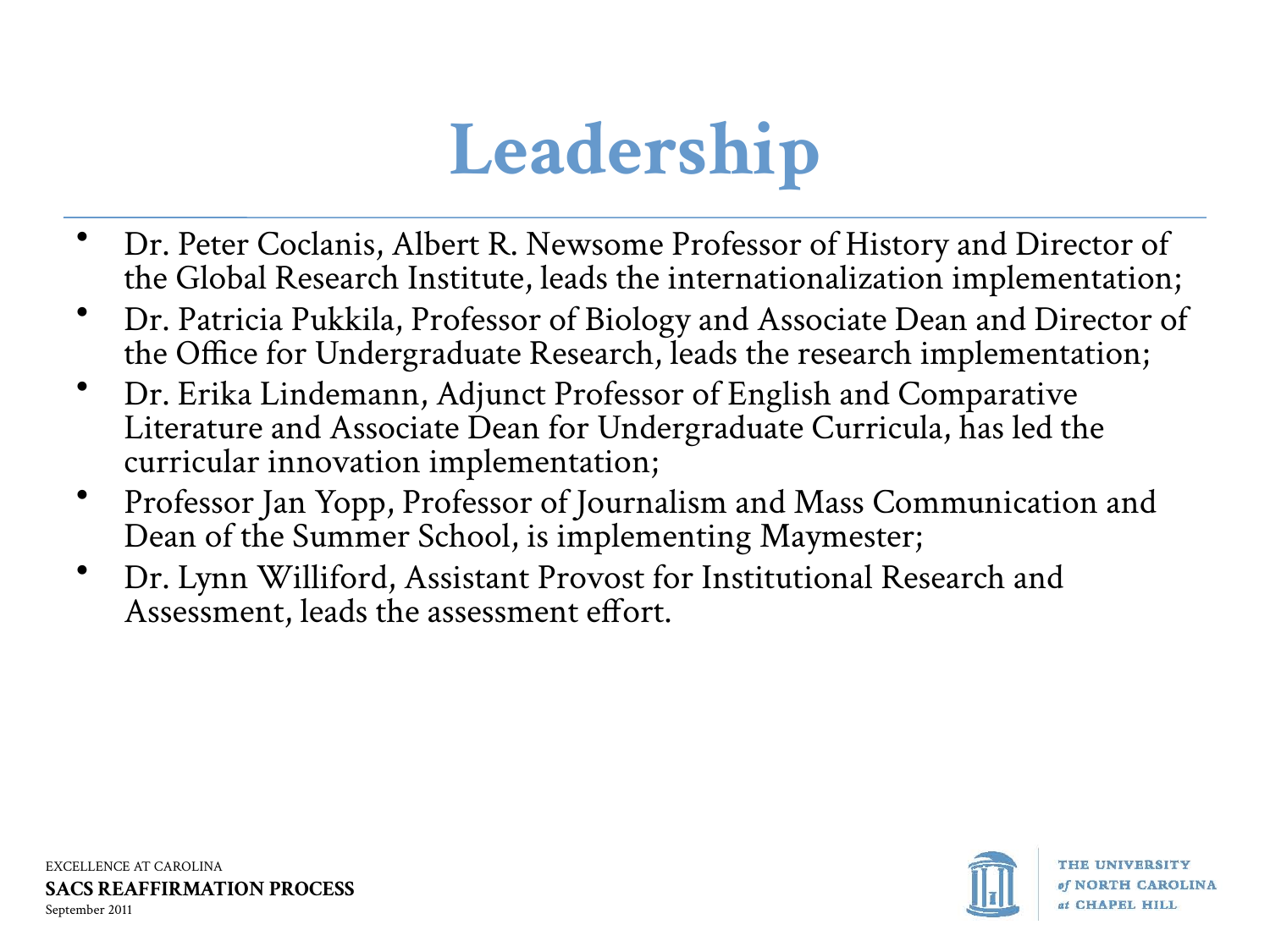

# Leadership
Dr. Peter Coclanis, Albert R. Newsome Professor of History and Director of the Global Research Institute, leads the internationalization implementation;
Dr. Patricia Pukkila, Professor of Biology and Associate Dean and Director of the Office for Undergraduate Research, leads the research implementation;
Dr. Erika Lindemann, Adjunct Professor of English and Comparative Literature and Associate Dean for Undergraduate Curricula, has led the curricular innovation implementation;
Professor Jan Yopp, Professor of Journalism and Mass Communication and Dean of the Summer School, is implementing Maymester;
Dr. Lynn Williford, Assistant Provost for Institutional Research and Assessment, leads the assessment effort.